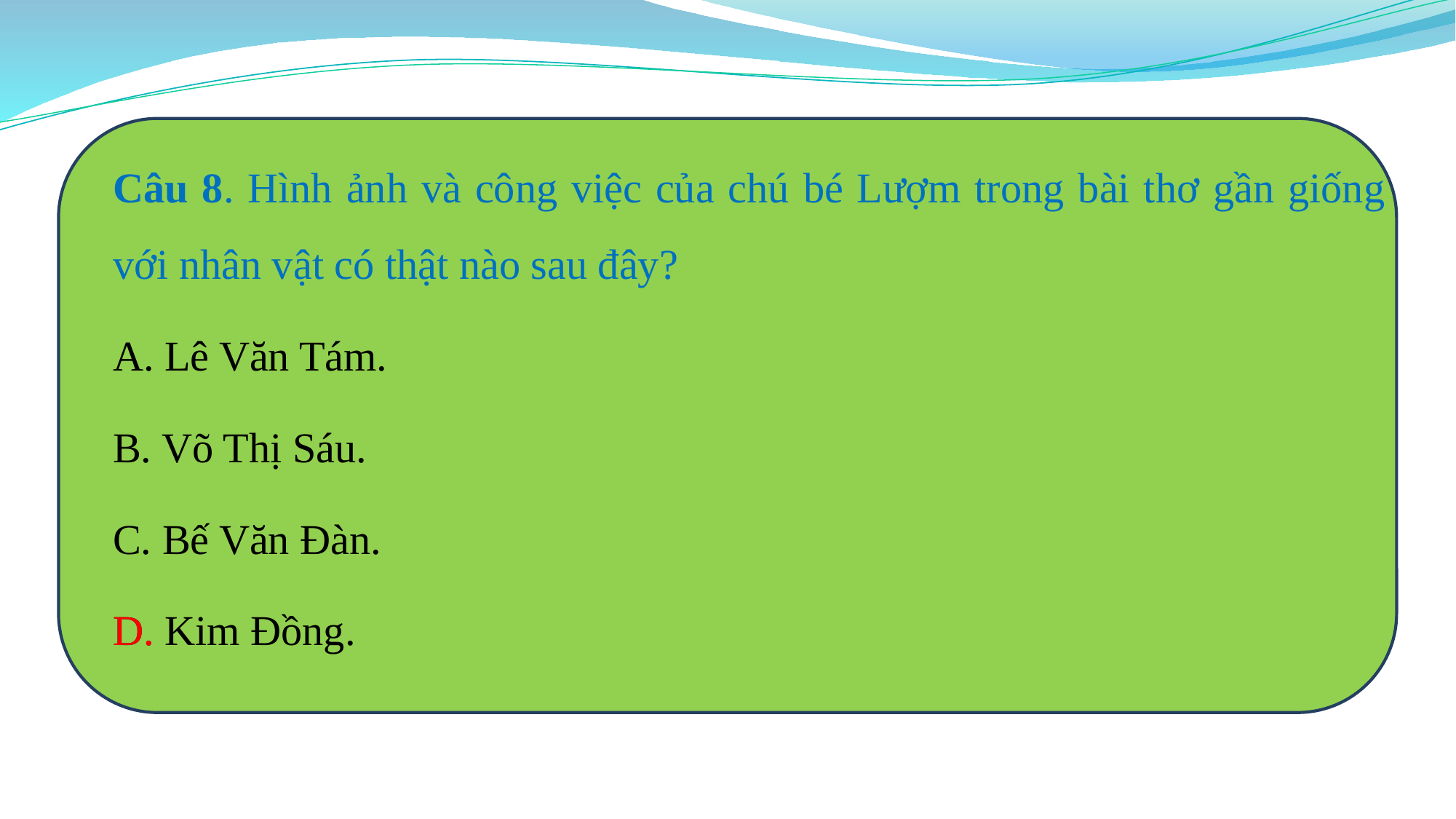

Câu 8. Hình ảnh và công việc của chú bé Lượm trong bài thơ gần giống với nhân vật có thật nào sau đây?
A. Lê Văn Tám.
B. Võ Thị Sáu.
C. Bế Văn Đàn.
D. Kim Đồng.
D.